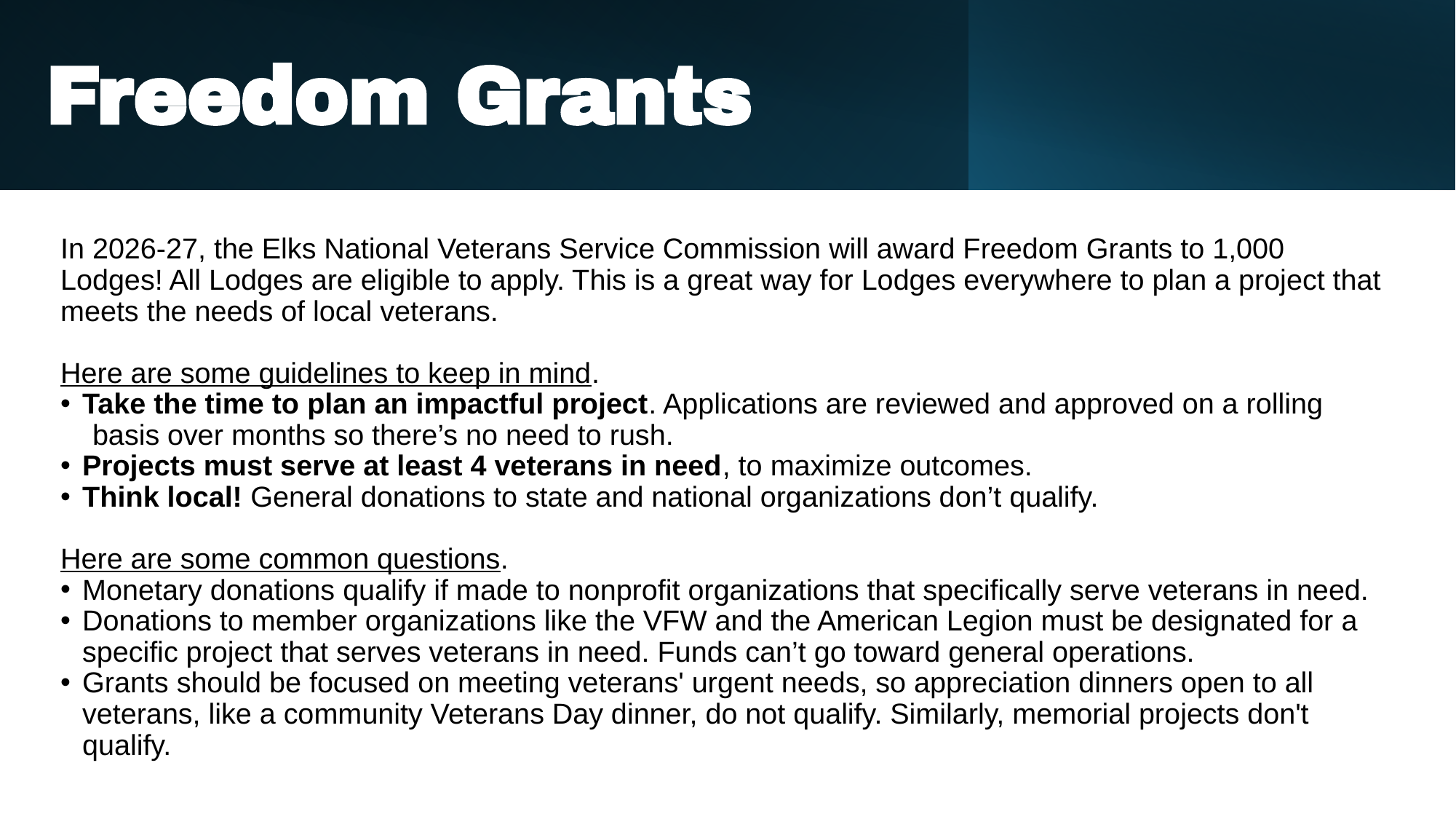

Freedom Grants
In 2026-27, the Elks National Veterans Service Commission will award Freedom Grants to 1,000 Lodges! All Lodges are eligible to apply. This is a great way for Lodges everywhere to plan a project that meets the needs of local veterans.

Here are some guidelines to keep in mind.
Take the time to plan an impactful project. Applications are reviewed and approved on a rolling
    basis over months so there’s no need to rush.
Projects must serve at least 4 veterans in need, to maximize outcomes.
Think local! General donations to state and national organizations don’t qualify.

Here are some common questions.
Monetary donations qualify if made to nonprofit organizations that specifically serve veterans in need.
Donations to member organizations like the VFW and the American Legion must be designated for a specific project that serves veterans in need. Funds can’t go toward general operations.
Grants should be focused on meeting veterans' urgent needs, so appreciation dinners open to all veterans, like a community Veterans Day dinner, do not qualify. Similarly, memorial projects don't qualify.